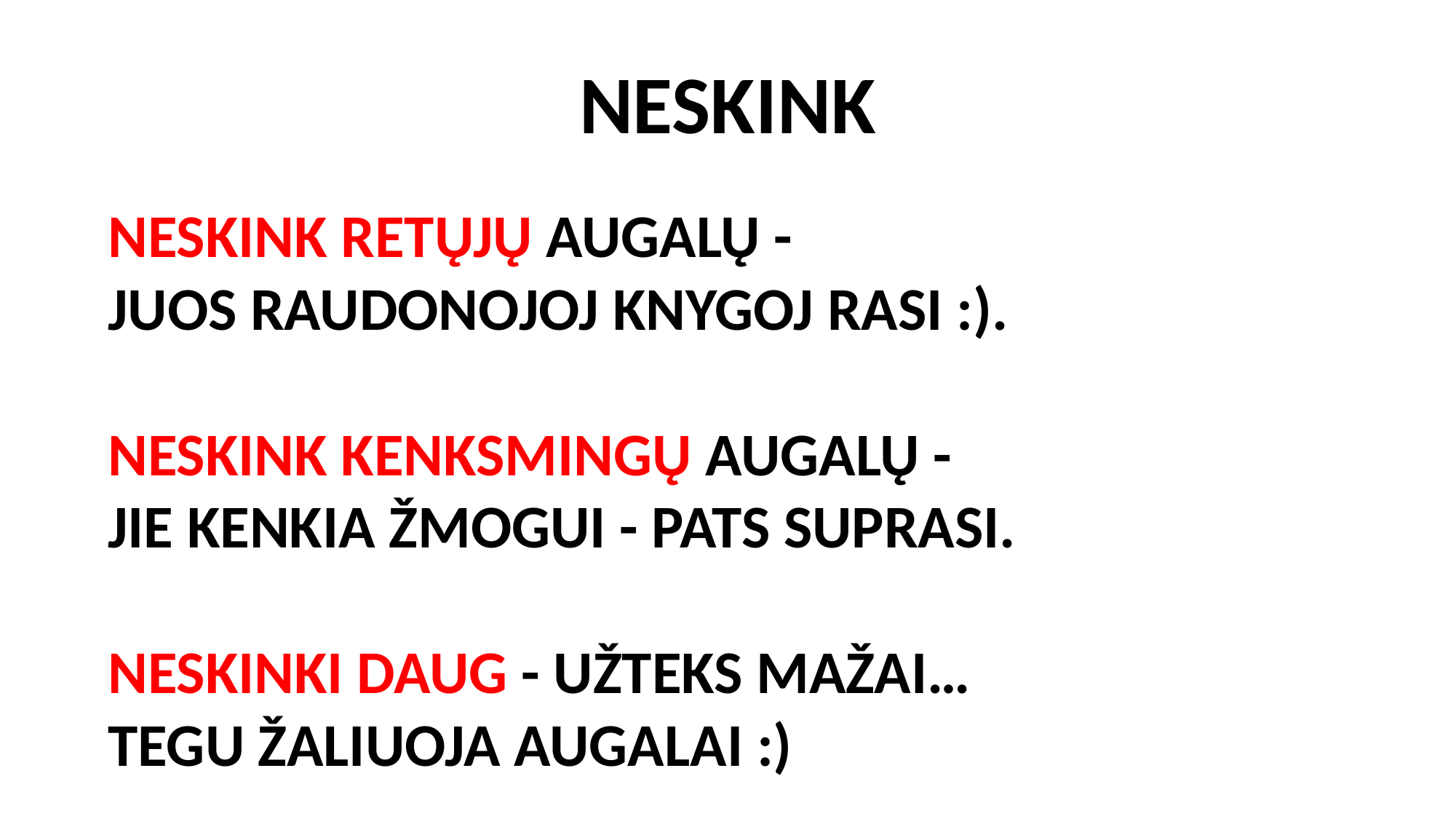

# NESKINK
NESKINK RETŲJŲ AUGALŲ -
JUOS RAUDONOJOJ KNYGOJ RASI :).

NESKINK KENKSMINGŲ AUGALŲ -
JIE KENKIA ŽMOGUI - PATS SUPRASI.

NESKINKI DAUG - UŽTEKS MAŽAI…
TEGU ŽALIUOJA AUGALAI :)